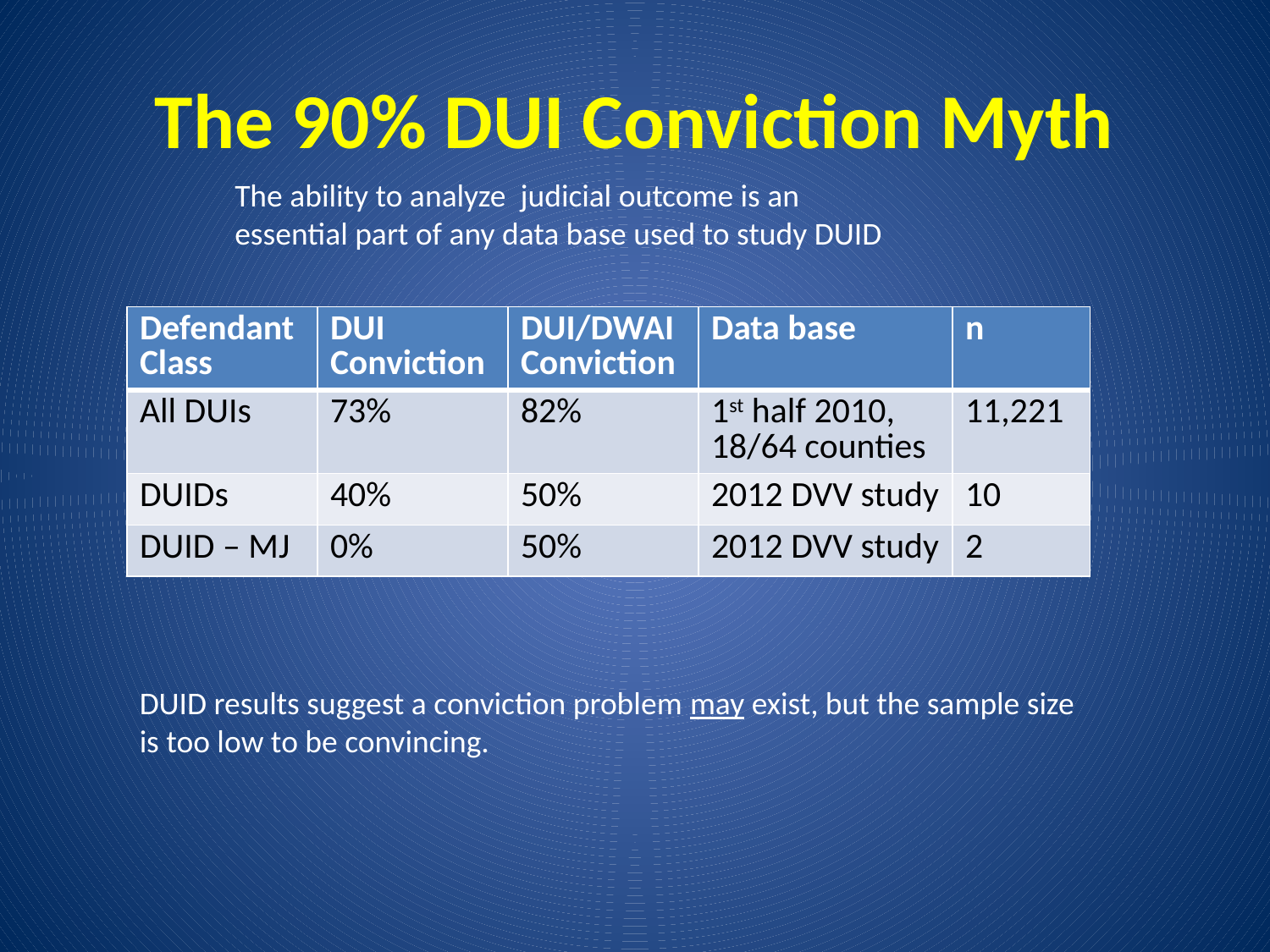

# The 90% DUI Conviction Myth
The ability to analyze  judicial outcome is an essential part of any data base used to study DUID
| Defendant Class | DUI Conviction | DUI/DWAI Conviction | Data base | n |
| --- | --- | --- | --- | --- |
| All DUIs | 73% | 82% | 1st half 2010, 18/64 counties | 11,221 |
| DUIDs | 40% | 50% | 2012 DVV study | 10 |
| DUID – MJ | 0% | 50% | 2012 DVV study | 2 |
DUID results suggest a conviction problem may exist, but the sample size is too low to be convincing.